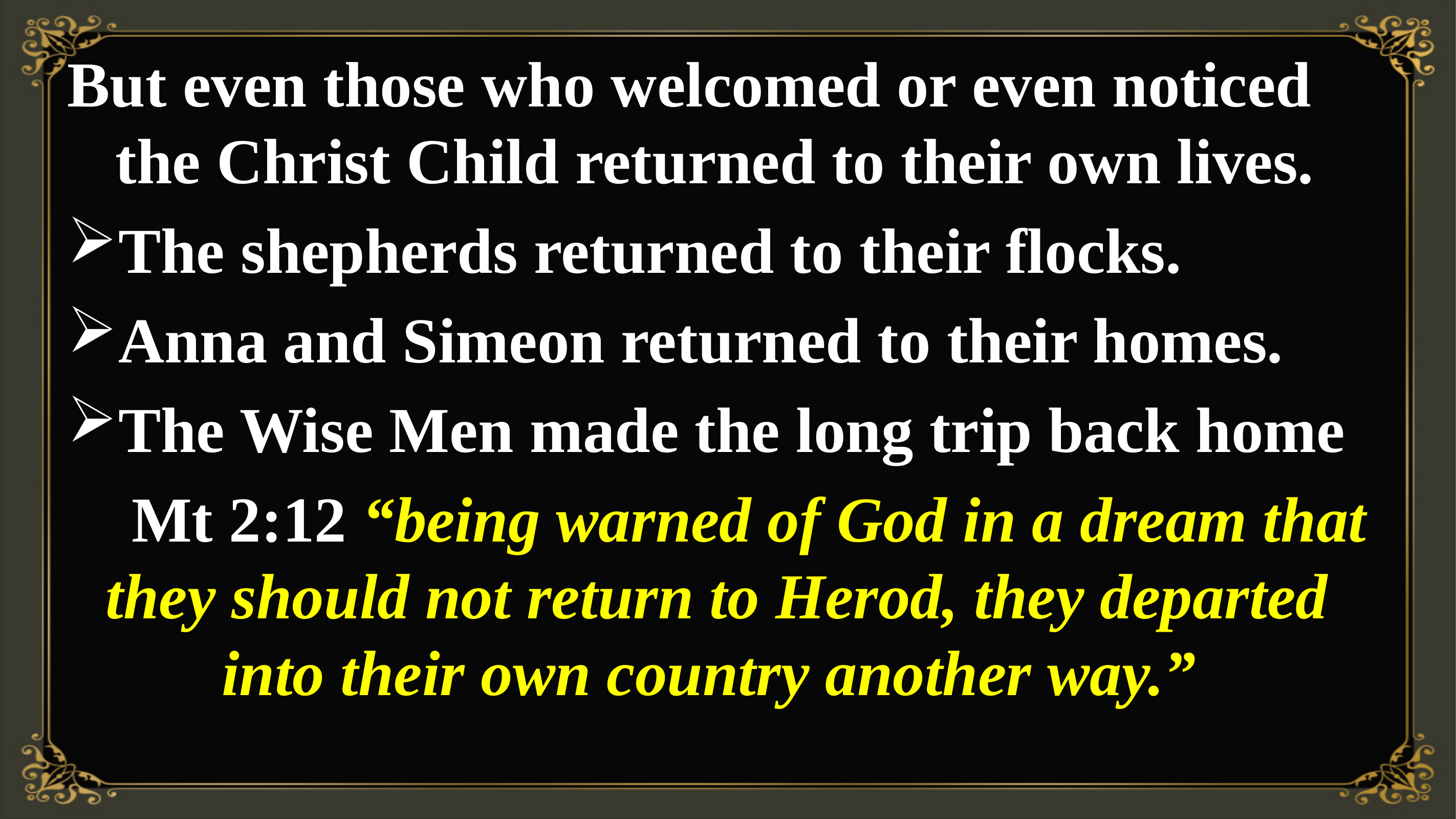

But even those who welcomed or even noticed
   the Christ Child returned to their own lives.
The shepherds returned to their flocks.
Anna and Simeon returned to their homes.
The Wise Men made the long trip back home
    Mt 2:12 “being warned of God in a dream that they should not return to Herod, they departed into their own country another way.”